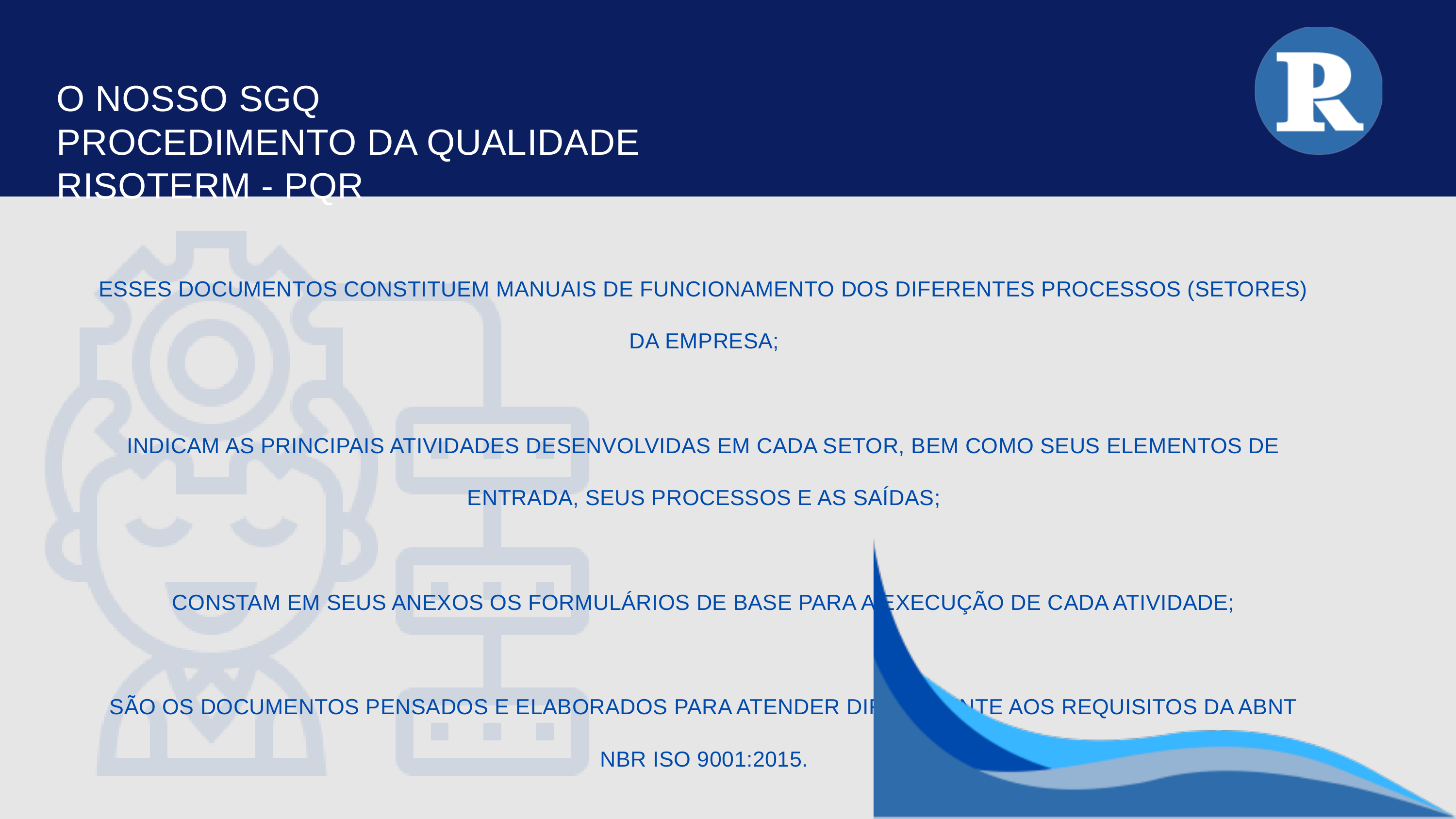

O NOSSO SGQ
PROCEDIMENTO DA QUALIDADE RISOTERM - PQR

ESSES DOCUMENTOS CONSTITUEM MANUAIS DE FUNCIONAMENTO DOS DIFERENTES PROCESSOS (SETORES) DA EMPRESA;

INDICAM AS PRINCIPAIS ATIVIDADES DESENVOLVIDAS EM CADA SETOR, BEM COMO SEUS ELEMENTOS DE ENTRADA, SEUS PROCESSOS E AS SAÍDAS;

CONSTAM EM SEUS ANEXOS OS FORMULÁRIOS DE BASE PARA A EXECUÇÃO DE CADA ATIVIDADE;

SÃO OS DOCUMENTOS PENSADOS E ELABORADOS PARA ATENDER DIRETAMENTE AOS REQUISITOS DA ABNT NBR ISO 9001:2015.